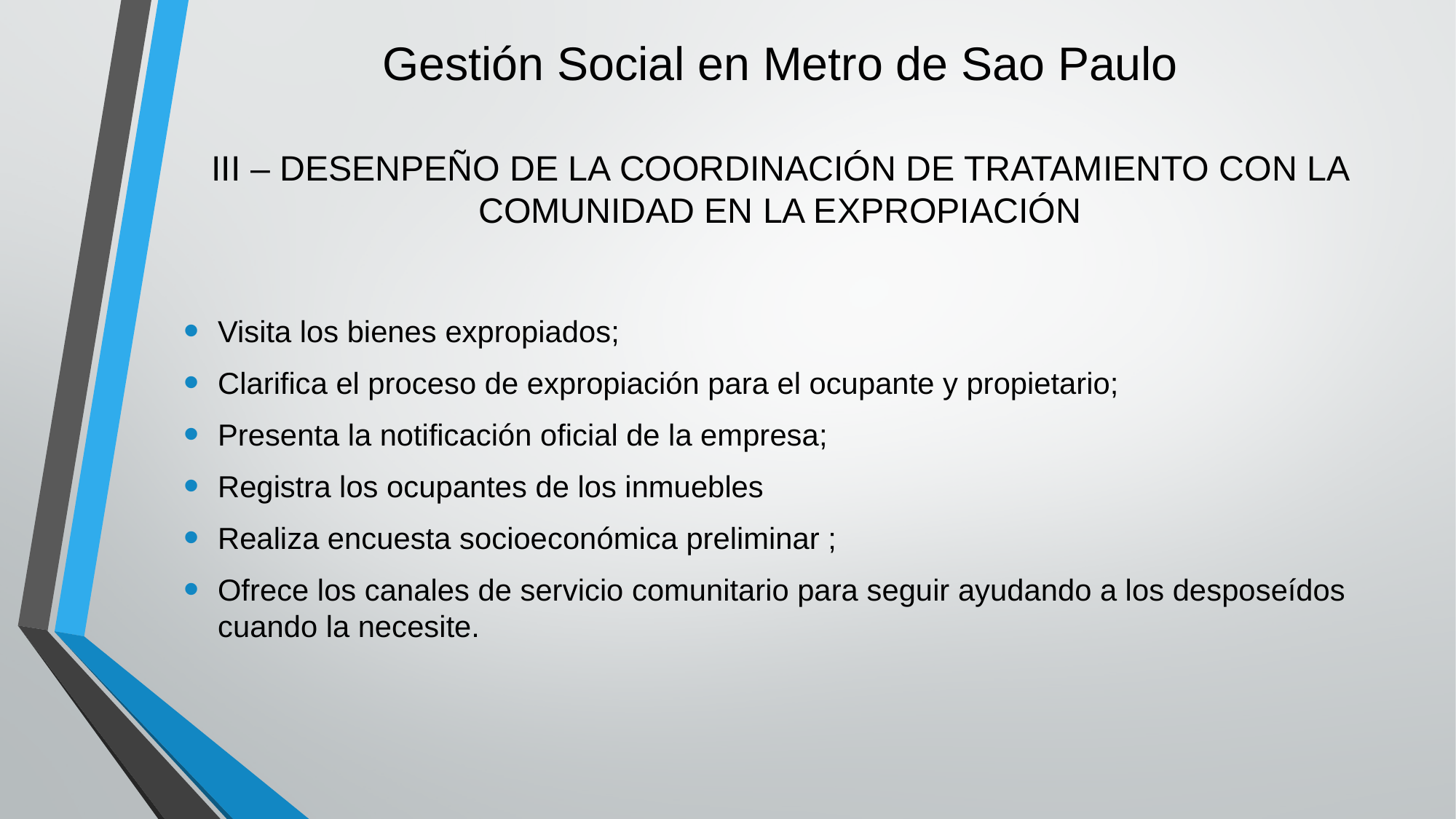

# Gestión Social en Metro de Sao Paulo III – DESENPEÑO DE LA COORDINACIÓN DE TRATAMIENTO CON LA COMUNIDAD EN LA EXPROPIACIÓN
Visita los bienes expropiados;
Clarifica el proceso de expropiación para el ocupante y propietario;
Presenta la notificación oficial de la empresa;
Registra los ocupantes de los inmuebles
Realiza encuesta socioeconómica preliminar ;
Ofrece los canales de servicio comunitario para seguir ayudando a los desposeídos cuando la necesite.